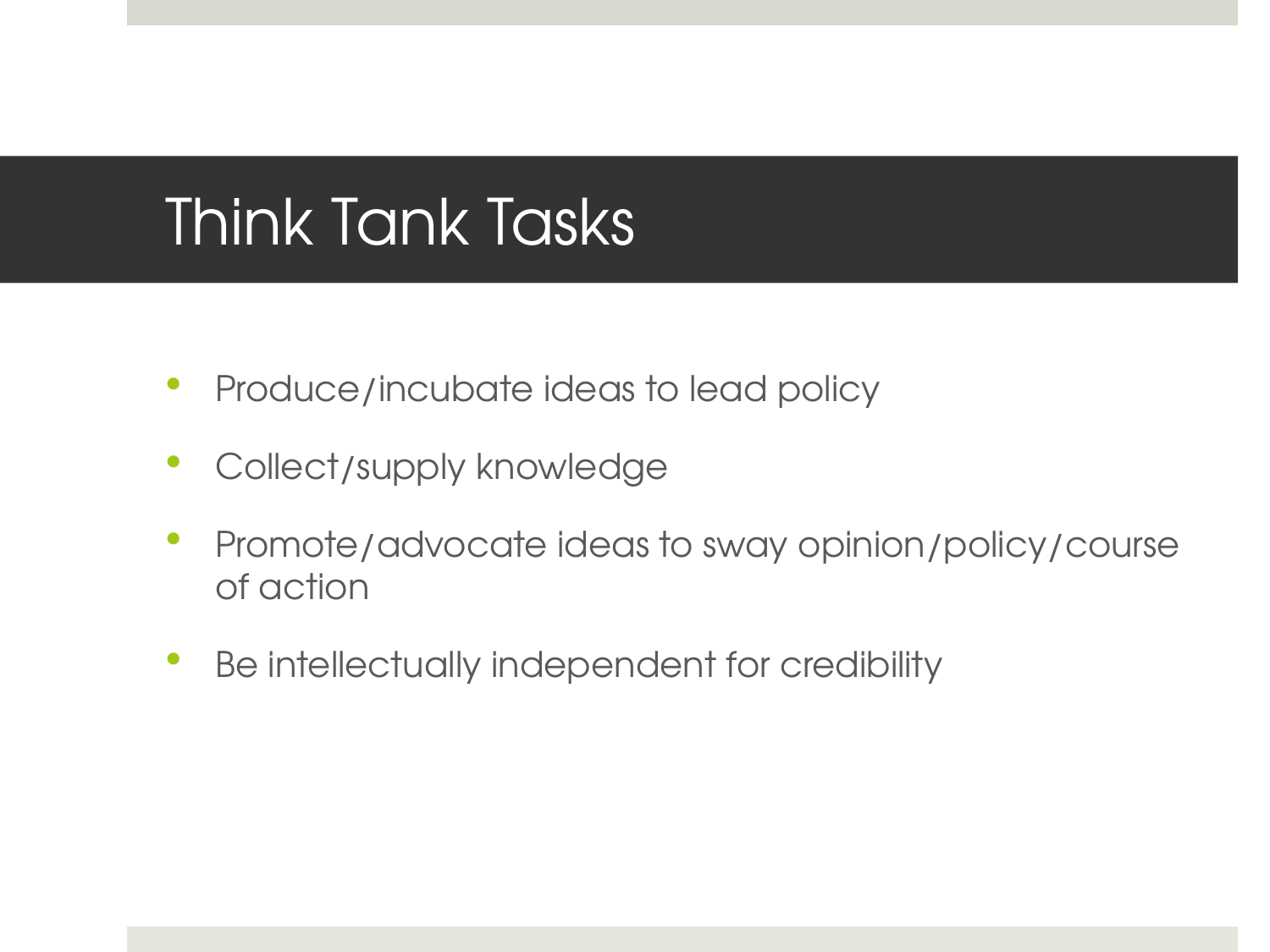

# Think Tank Tasks
Produce/incubate ideas to lead policy
Collect/supply knowledge
Promote/advocate ideas to sway opinion/policy/course of action
Be intellectually independent for credibility